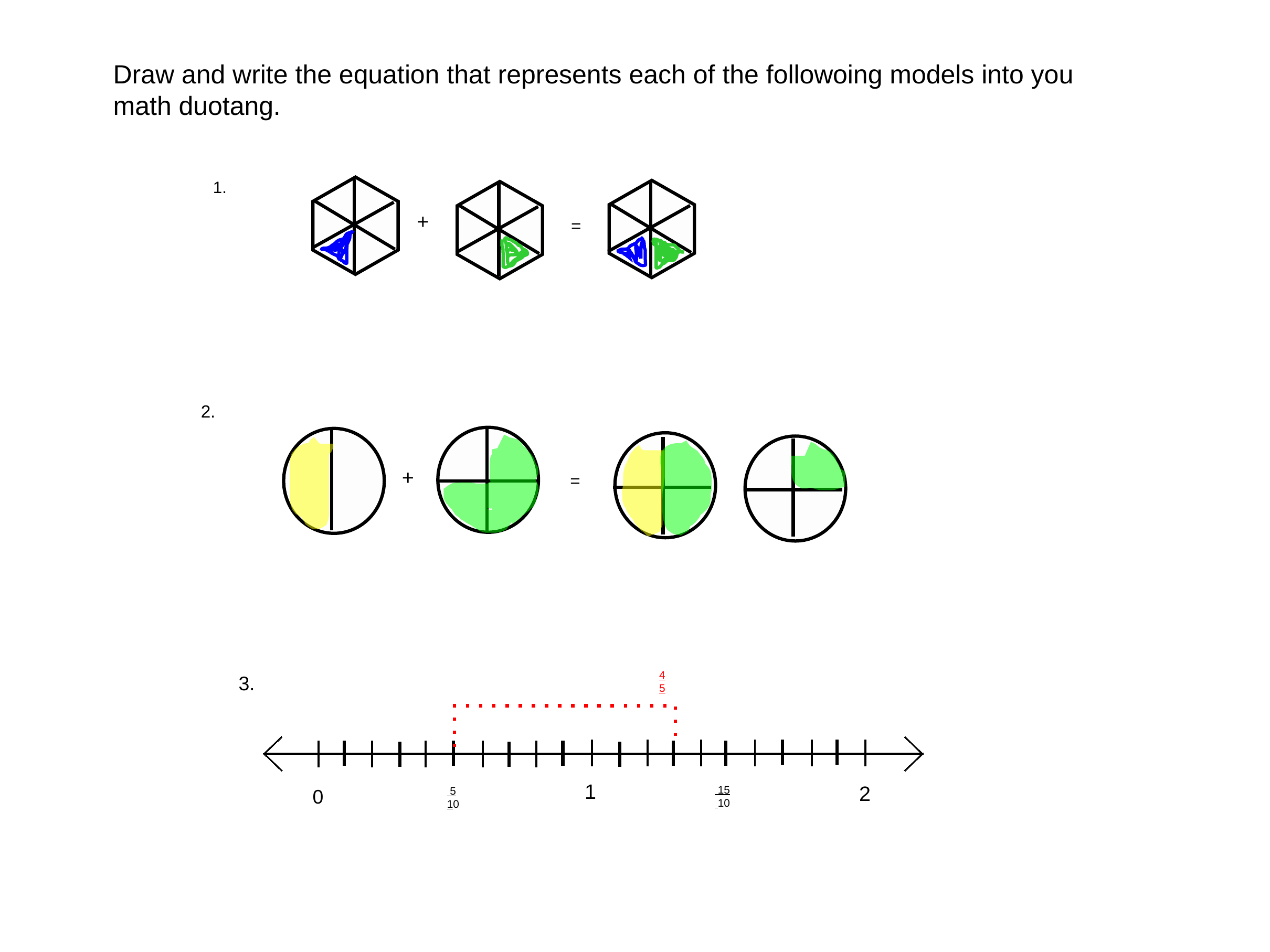

Draw and write the equation that represents each of the followoing models into you math duotang.

1.

+
=

2.

+
=
4
5

1
2
 15
 10
0
 5
10
3.